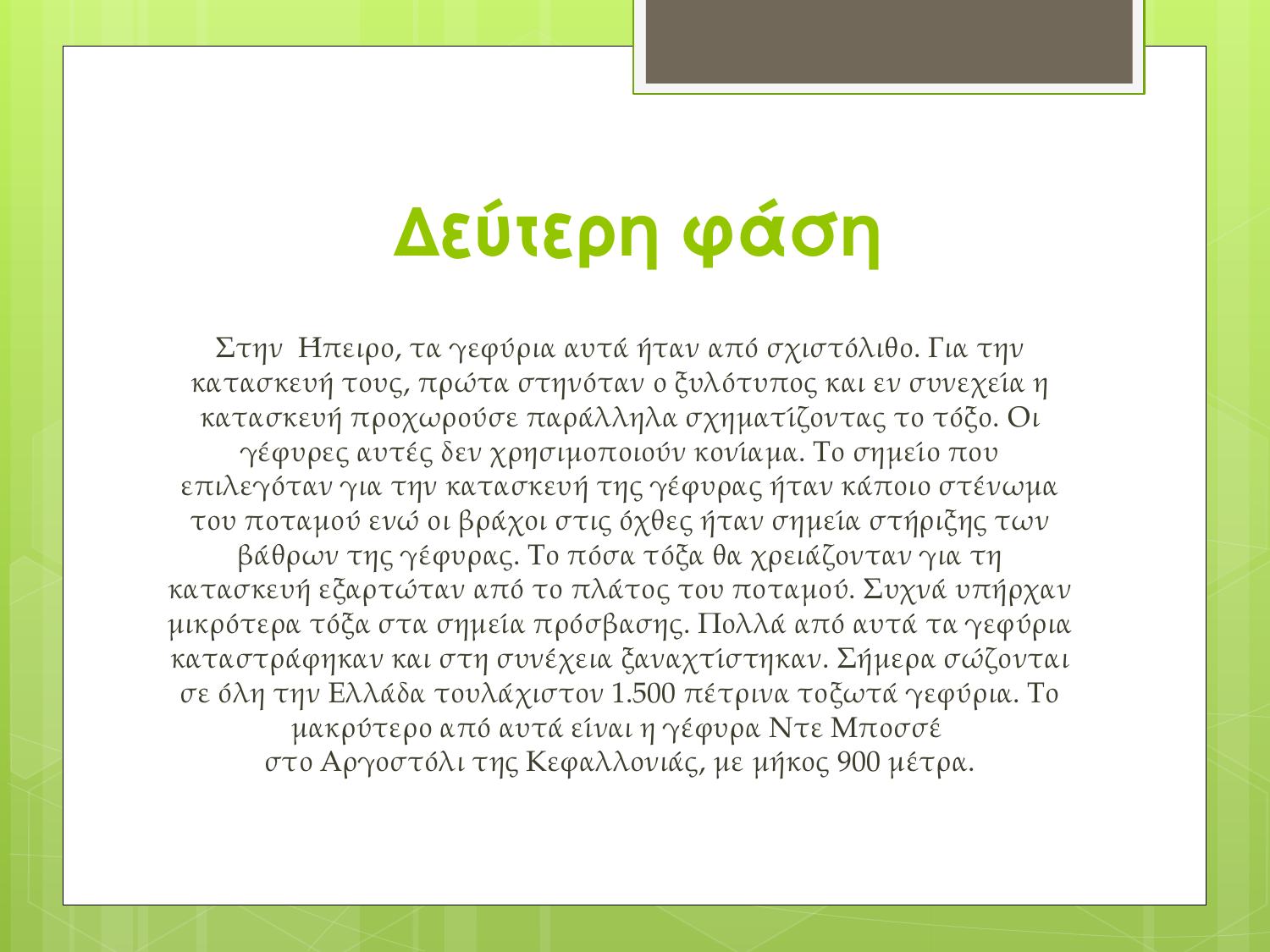

# Δεύτερη φάση
Στην  Ήπειρο, τα γεφύρια αυτά ήταν από σχιστόλιθο. Για την κατασκευή τους, πρώτα στηνόταν ο ξυλότυπος και εν συνεχεία η κατασκευή προχωρούσε παράλληλα σχηματίζοντας το τόξο. Οι γέφυρες αυτές δεν χρησιμοποιούν κονίαμα. Το σημείο που επιλεγόταν για την κατασκευή της γέφυρας ήταν κάποιο στένωμα του ποταμού ενώ οι βράχοι στις όχθες ήταν σημεία στήριξης των βάθρων της γέφυρας. Το πόσα τόξα θα χρειάζονταν για τη κατασκευή εξαρτώταν από το πλάτος του ποταμού. Συχνά υπήρχαν μικρότερα τόξα στα σημεία πρόσβασης. Πολλά από αυτά τα γεφύρια καταστράφηκαν και στη συνέχεια ξαναχτίστηκαν. Σήμερα σώζονται σε όλη την Ελλάδα τουλάχιστον 1.500 πέτρινα τοξωτά γεφύρια. Το μακρύτερο από αυτά είναι η γέφυρα Ντε Μποσσέ  στο Αργοστόλι της Κεφαλλονιάς, με μήκος 900 μέτρα.